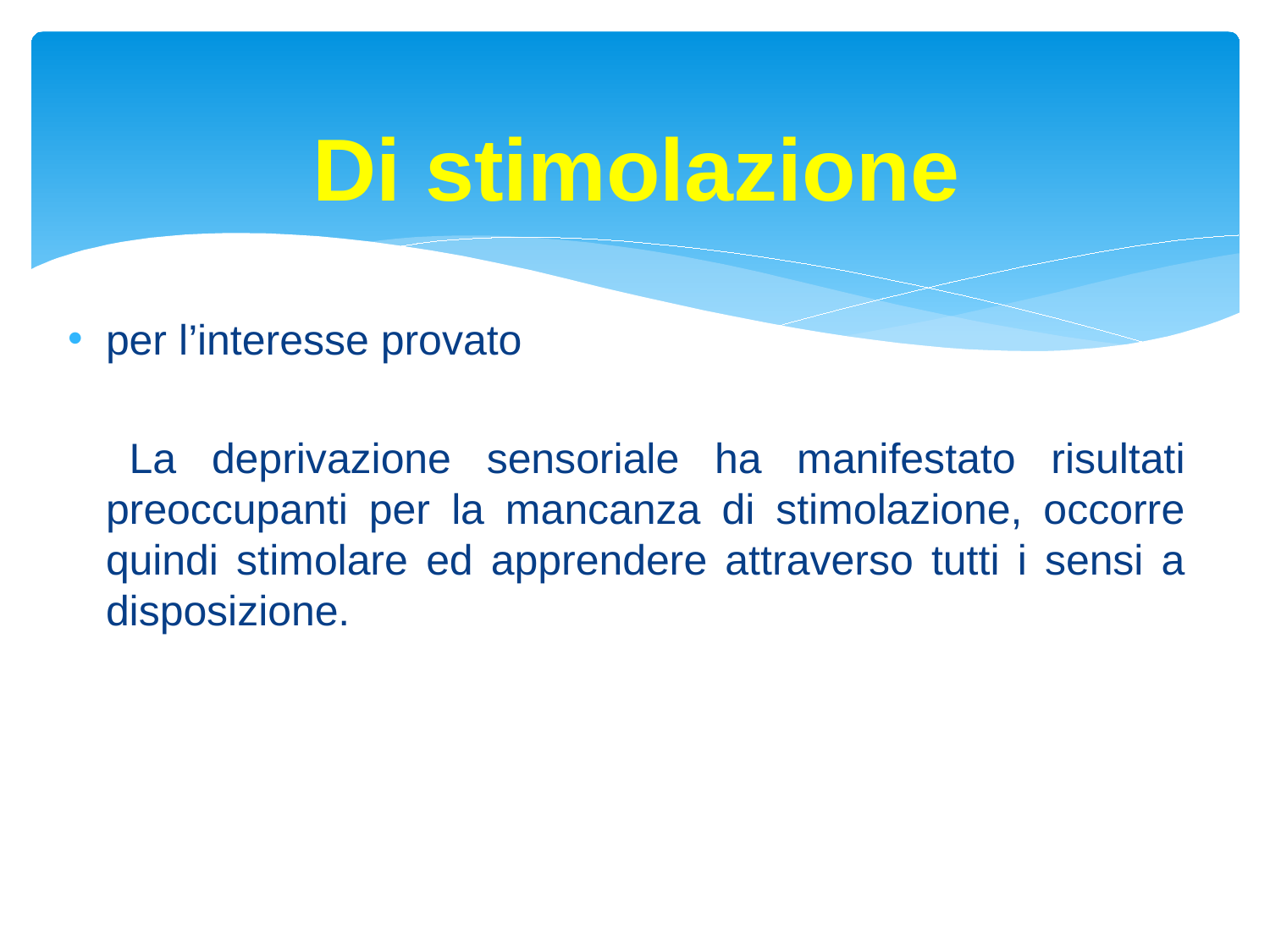

# Di stimolazione
per l’interesse provato

 	La deprivazione sensoriale ha manifestato risultati preoccupanti per la mancanza di stimolazione, occorre quindi stimolare ed apprendere attraverso tutti i sensi a disposizione.